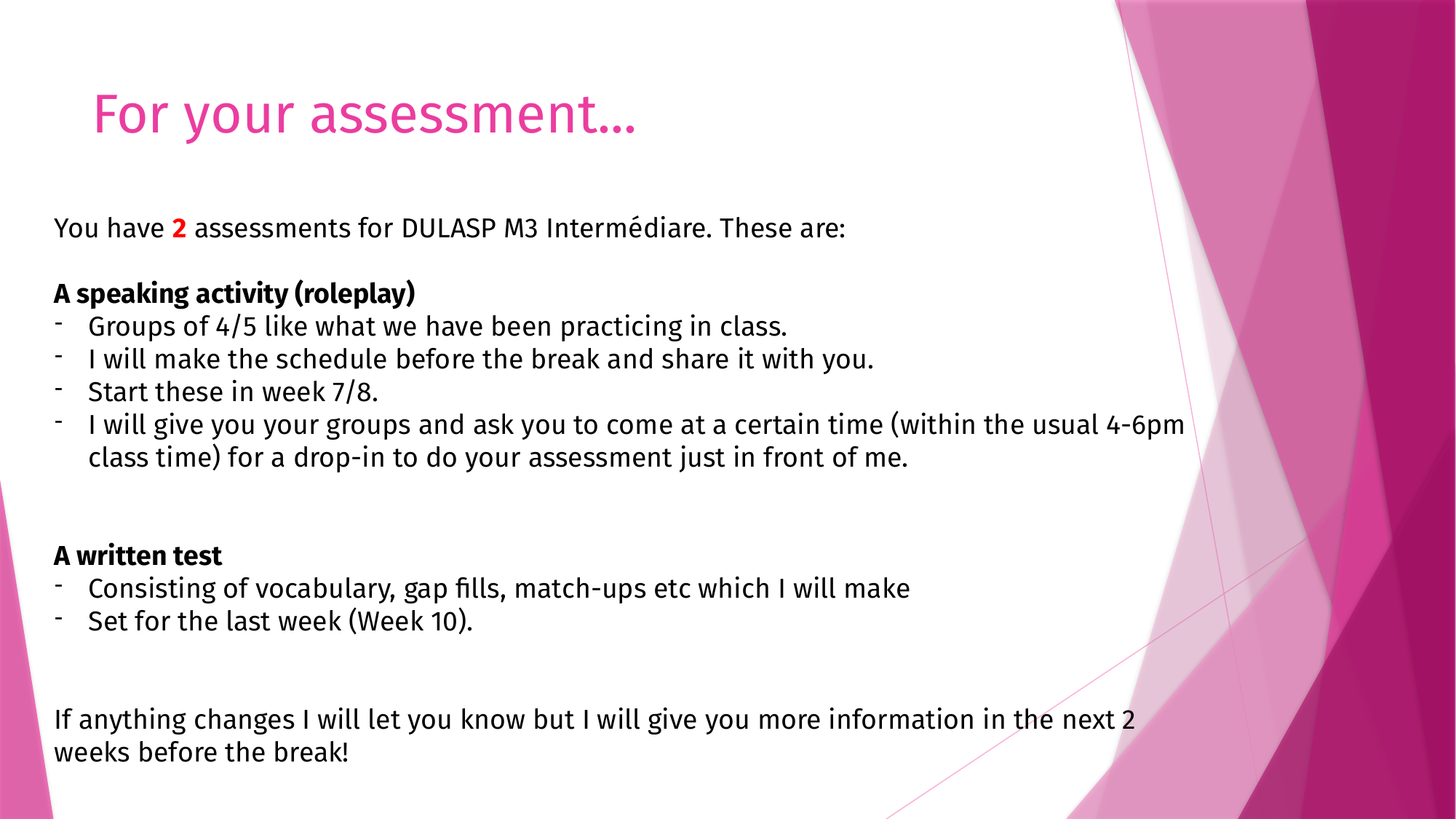

# For your assessment...
You have 2 assessments for DULASP M3 Intermédiare. These are:

A speaking activity (roleplay)
Groups of 4/5 like what we have been practicing in class.
I will make the schedule before the break and share it with you.
Start these in week 7/8.
I will give you your groups and ask you to come at a certain time (within the usual 4-6pm class time) for a drop-in to do your assessment just in front of me.

A written test
Consisting of vocabulary, gap fills, match-ups etc which I will make
Set for the last week (Week 10).

If anything changes I will let you know but I will give you more information in the next 2 weeks before the break!